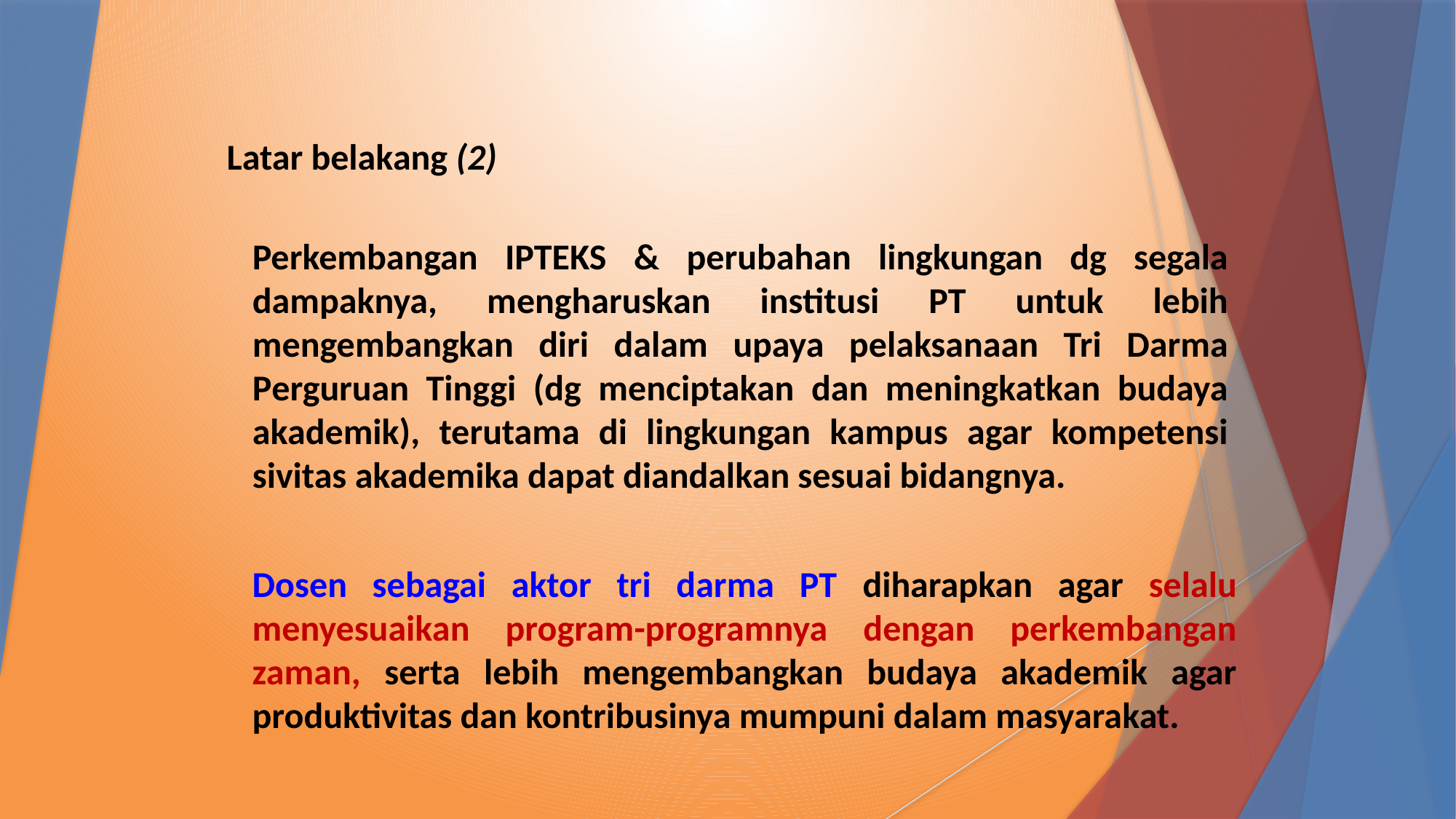

Latar belakang (2)
Perkembangan IPTEKS & perubahan lingkungan dg segala dampaknya, mengharuskan institusi PT untuk lebih mengembangkan diri dalam upaya pelaksanaan Tri Darma Perguruan Tinggi (dg menciptakan dan meningkatkan budaya akademik), terutama di lingkungan kampus agar kompetensi sivitas akademika dapat diandalkan sesuai bidangnya.
Dosen sebagai aktor tri darma PT diharapkan agar selalu menyesuaikan program-programnya dengan perkembangan zaman, serta lebih mengembangkan budaya akademik agar produktivitas dan kontribusinya mumpuni dalam masyarakat.